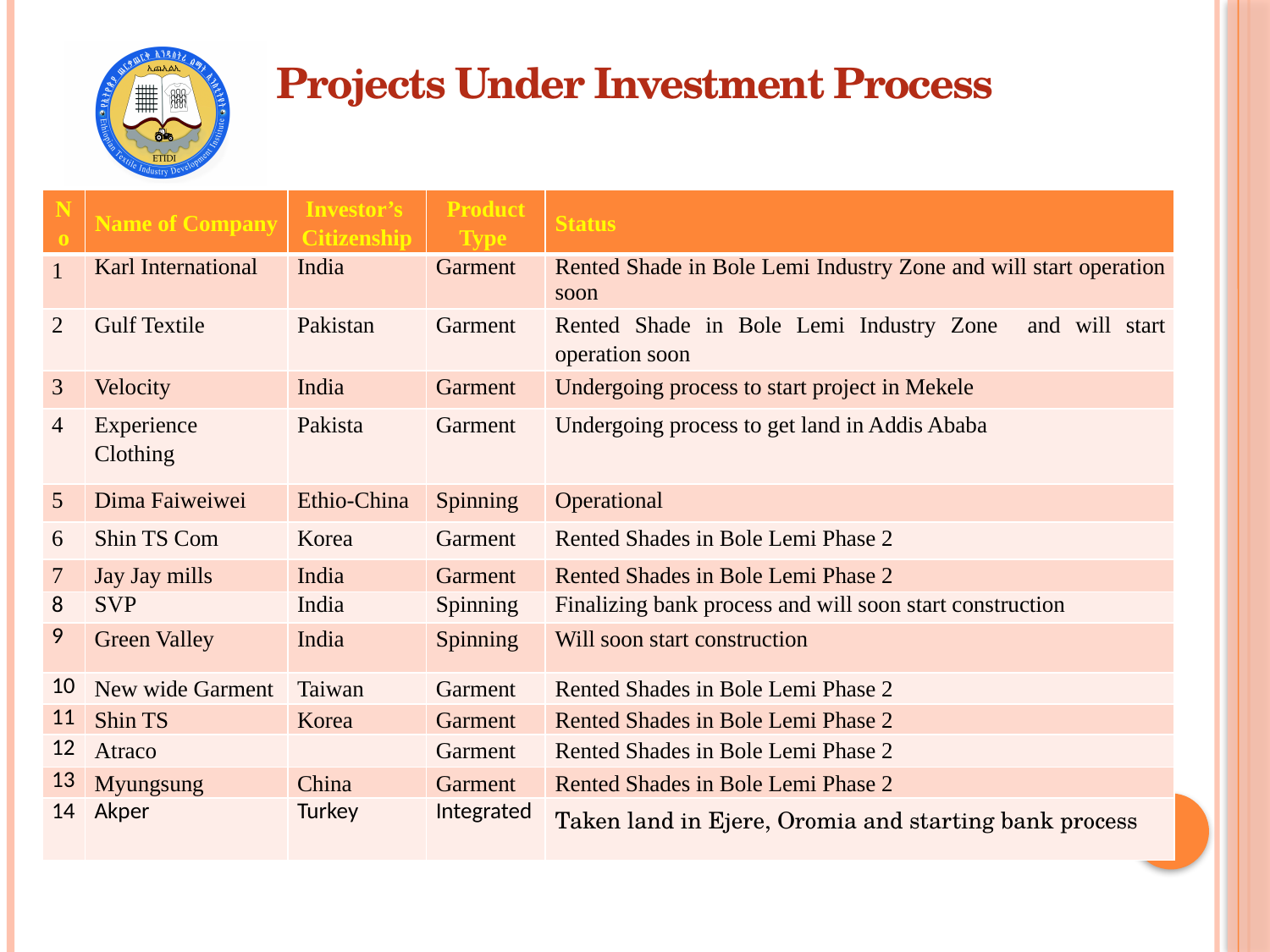

Projects Under Investment Process
| No | Name of Company | Investor’s Citizenship | Product Type | Status |
| --- | --- | --- | --- | --- |
| 1 | Karl International | India | Garment | Rented Shade in Bole Lemi Industry Zone and will start operation soon |
| 2 | Gulf Textile | Pakistan | Garment | Rented Shade in Bole Lemi Industry Zone and will start operation soon |
| 3 | Velocity | India | Garment | Undergoing process to start project in Mekele |
| 4 | Experience Clothing | Pakista | Garment | Undergoing process to get land in Addis Ababa |
| 5 | Dima Faiweiwei | Ethio-China | Spinning | Operational |
| 6 | Shin TS Com | Korea | Garment | Rented Shades in Bole Lemi Phase 2 |
| 7 | Jay Jay mills | India | Garment | Rented Shades in Bole Lemi Phase 2 |
| 8 | SVP | India | Spinning | Finalizing bank process and will soon start construction |
| 9 | Green Valley | India | Spinning | Will soon start construction |
| 10 | New wide Garment | Taiwan | Garment | Rented Shades in Bole Lemi Phase 2 |
| 11 | Shin TS | Korea | Garment | Rented Shades in Bole Lemi Phase 2 |
| 12 | Atraco |  | Garment | Rented Shades in Bole Lemi Phase 2 |
| 13 | Myungsung | China | Garment | Rented Shades in Bole Lemi Phase 2 |
| 14 | Akper | Turkey | Integrated | Taken land in Ejere, Oromia and starting bank process |